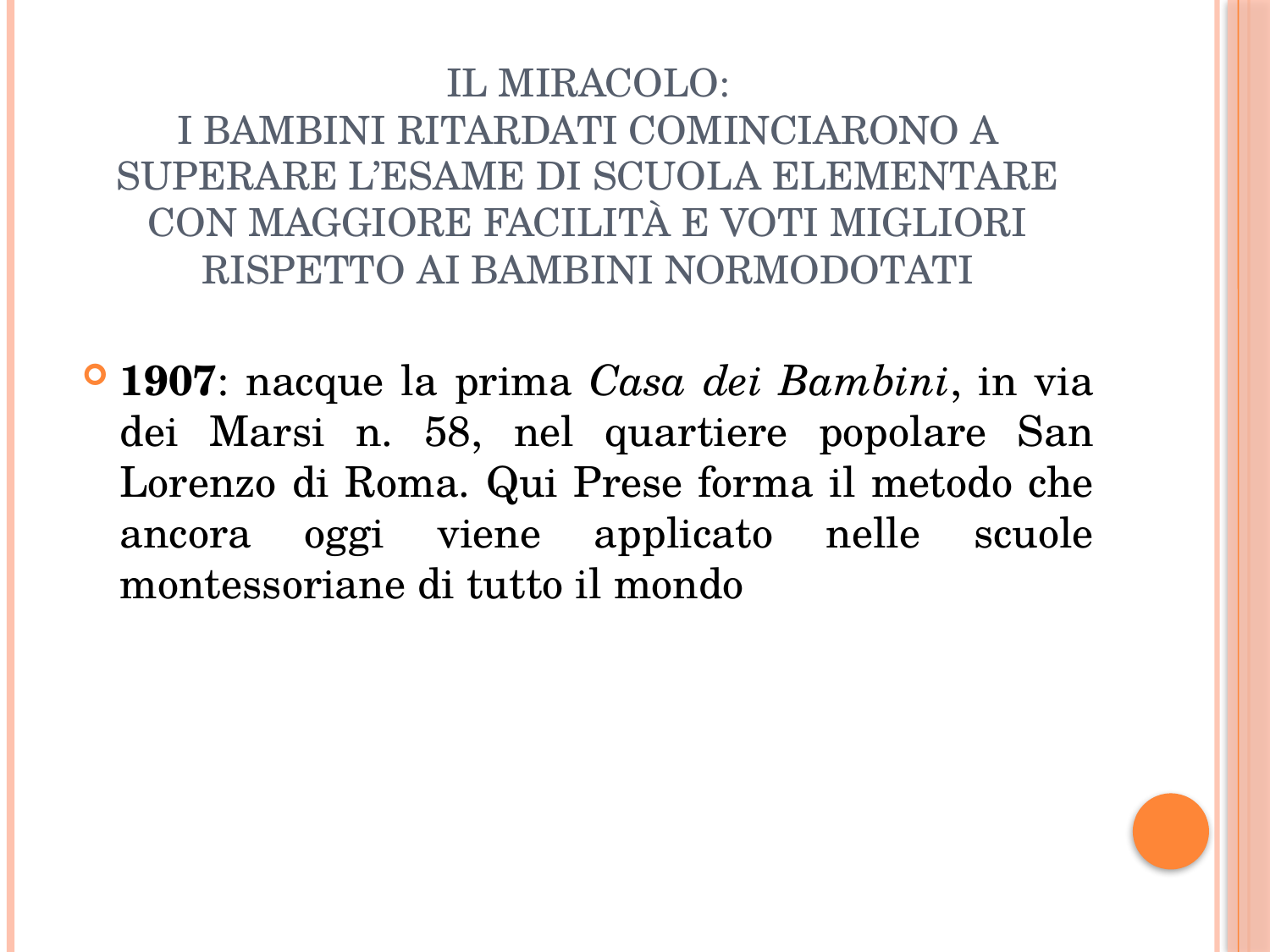

# Il miracolo: i bambini ritardati cominciarono a superare l’esame di scuola elementare con maggiore facilità e voti migliori rispetto ai bambini normodotati
1907: nacque la prima Casa dei Bambini, in via dei Marsi n. 58, nel quartiere popolare San Lorenzo di Roma. Qui Prese forma il metodo che ancora oggi viene applicato nelle scuole montessoriane di tutto il mondo